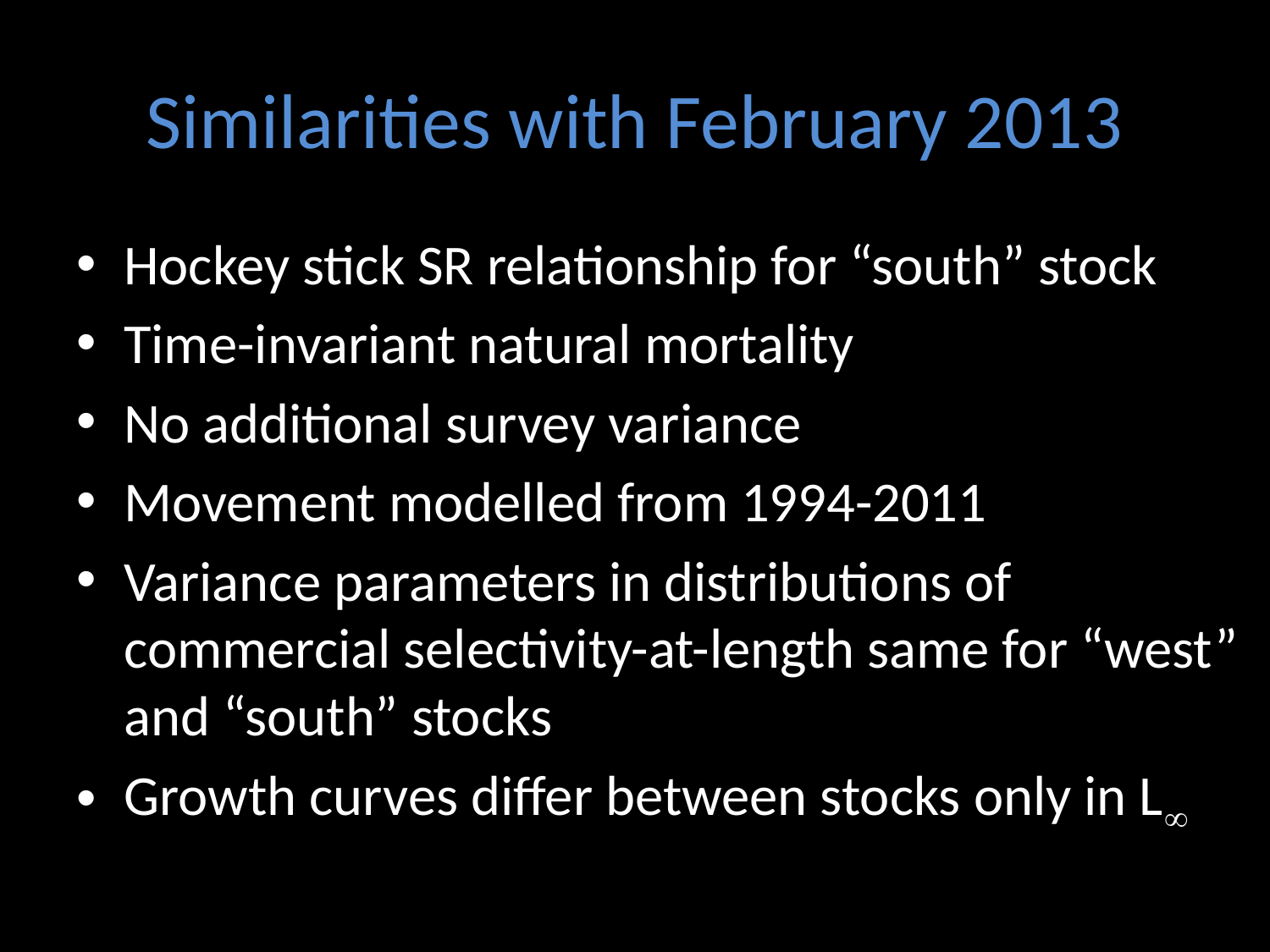

# Similarities with February 2013
Hockey stick SR relationship for “south” stock
Time-invariant natural mortality
No additional survey variance
Movement modelled from 1994-2011
Variance parameters in distributions of commercial selectivity-at-length same for “west” and “south” stocks
Growth curves differ between stocks only in L∞